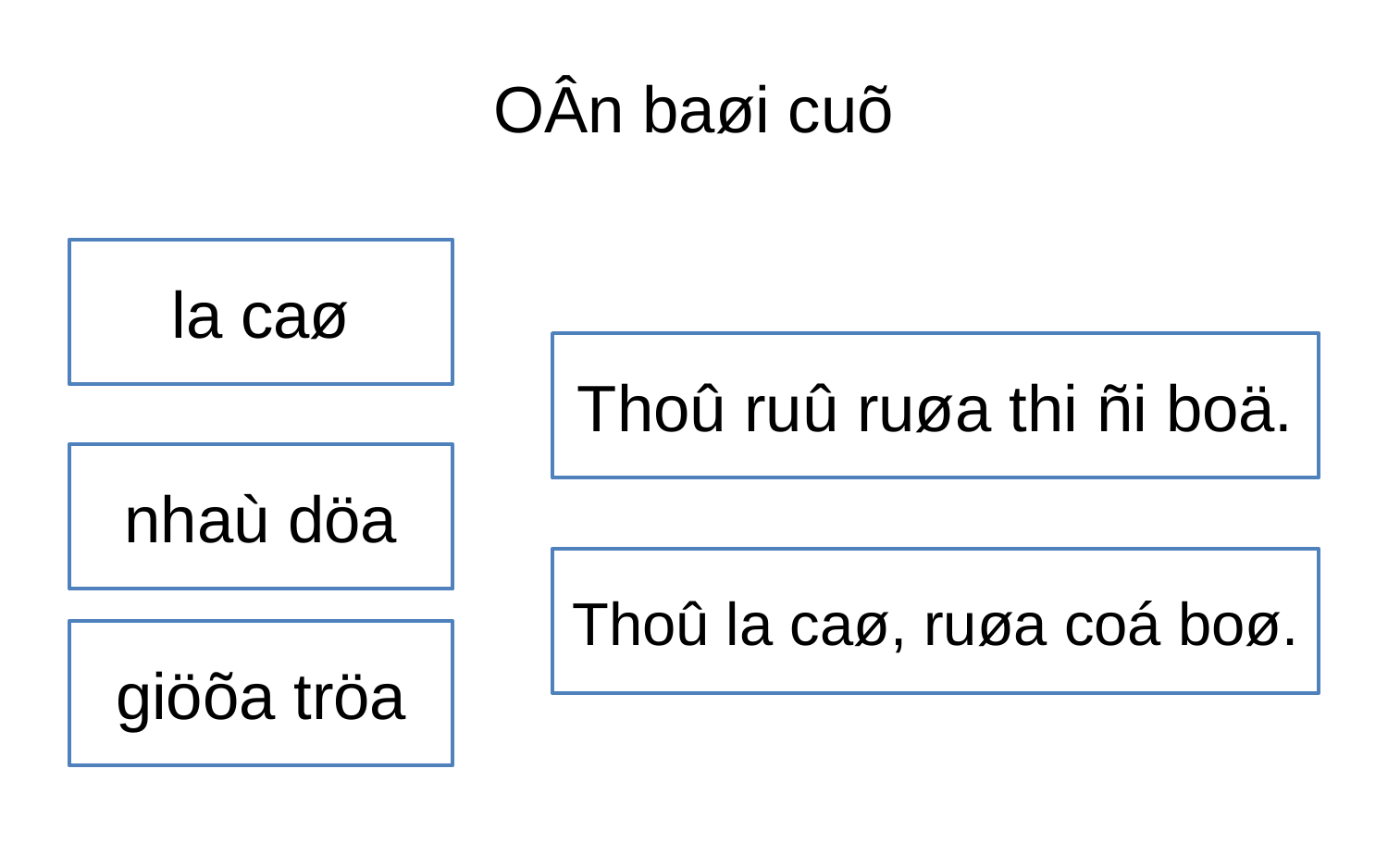

# OÂn baøi cuõ
la caø
Thoû ruû ruøa thi ñi boä.
nhaù döa
Thoû la caø, ruøa coá boø.
giöõa tröa